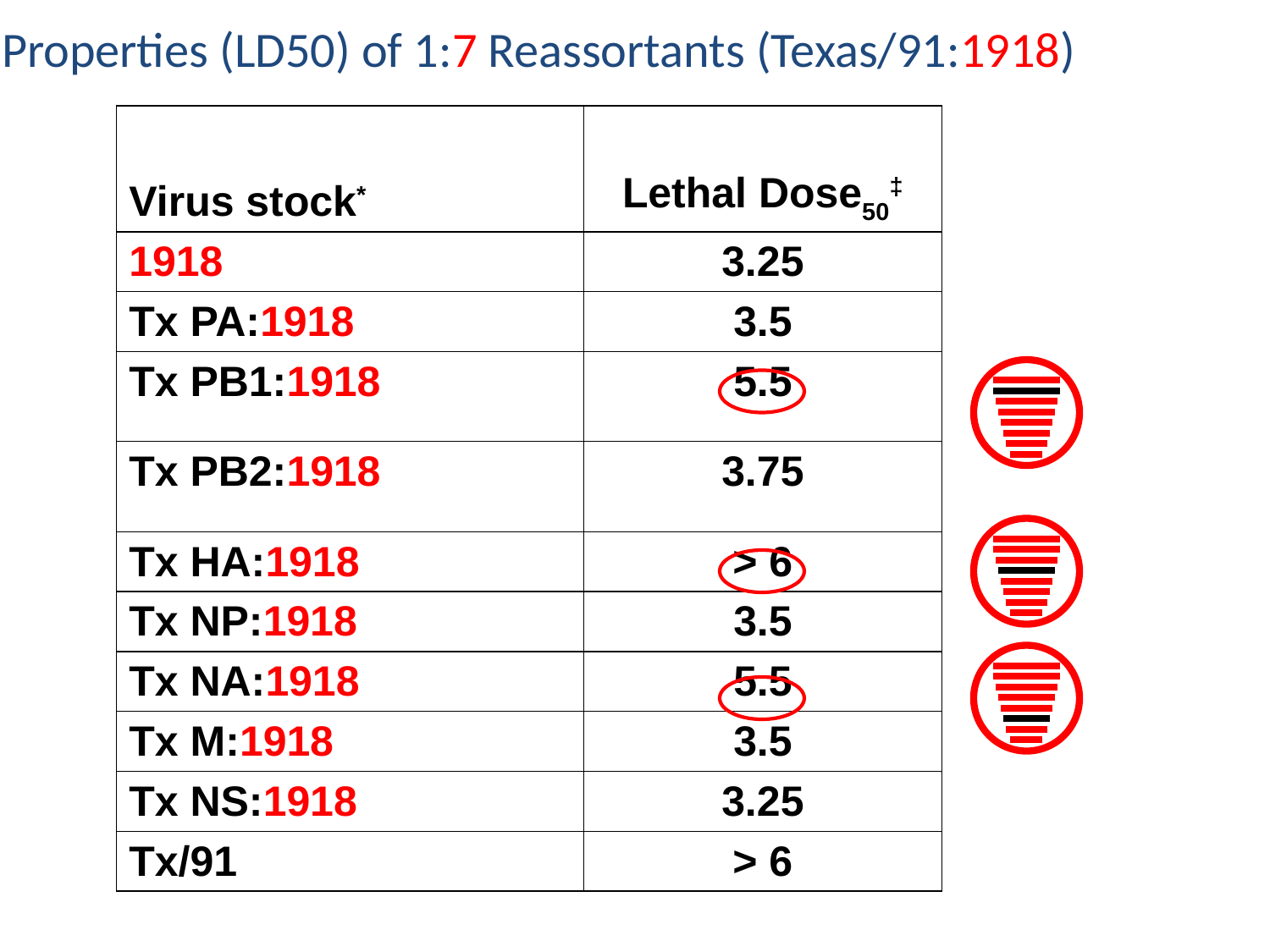

Properties (LD50) of 1:7 Reassortants (Texas/91:1918)
| Virus stock\* | Lethal Dose50‡ |
| --- | --- |
| 1918 | 3.25 |
| Tx PA:1918 | 3.5 |
| Tx PB1:1918 | 5.5 |
| Tx PB2:1918 | 3.75 |
| Tx HA:1918 | > 6 |
| Tx NP:1918 | 3.5 |
| Tx NA:1918 | 5.5 |
| Tx M:1918 | 3.5 |
| Tx NS:1918 | 3.25 |
| Tx/91 | > 6 |